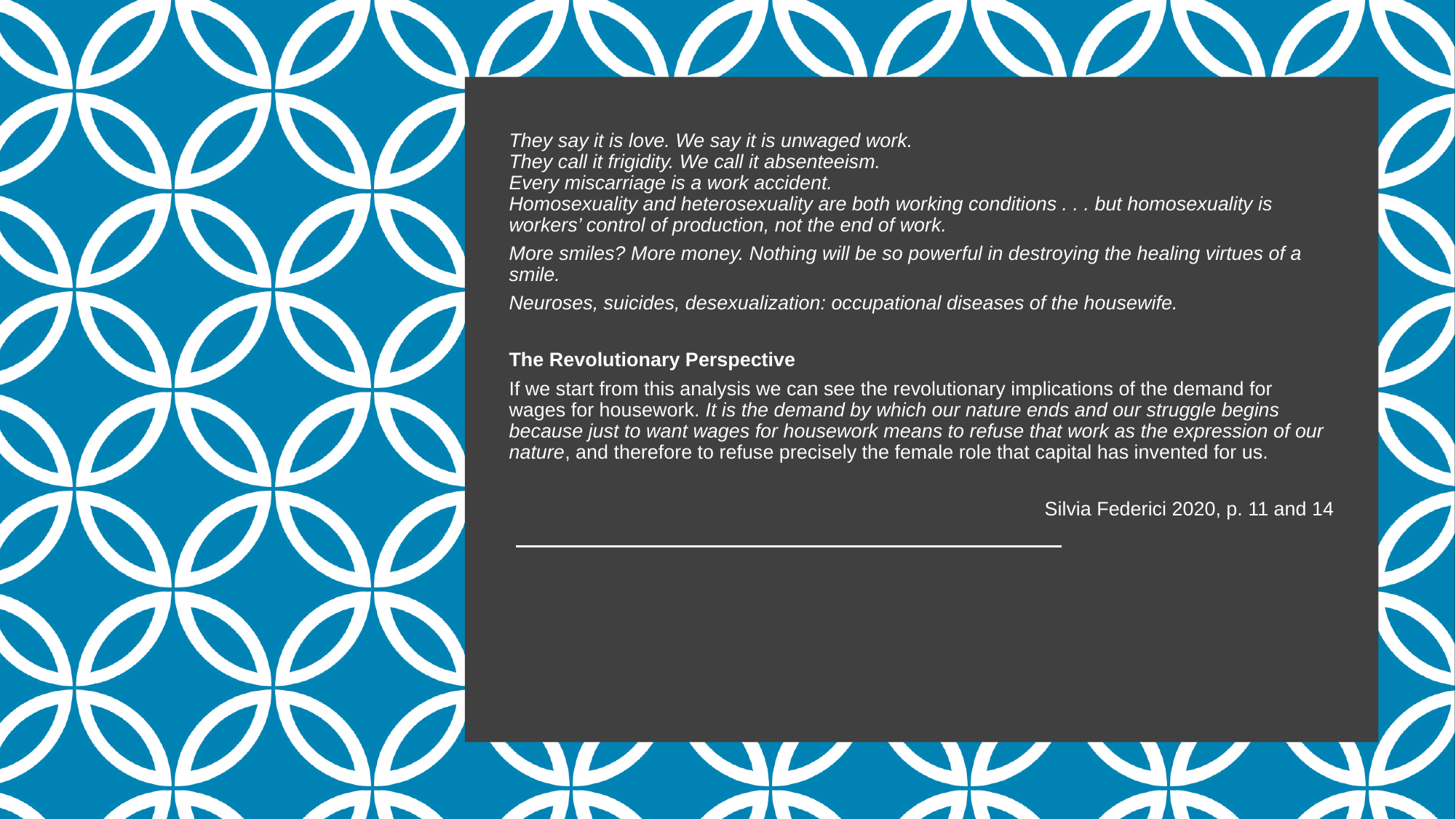

They say it is love. We say it is unwaged work.
They call it frigidity. We call it absenteeism.
Every miscarriage is a work accident.
Homosexuality and heterosexuality are both working conditions . . . but homosexuality is workers’ control of production, not the end of work.
More smiles? More money. Nothing will be so powerful in destroying the healing virtues of a smile.
Neuroses, suicides, desexualization: occupational diseases of the housewife.

The Revolutionary Perspective
If we start from this analysis we can see the revolutionary implications of the demand for wages for housework. It is the demand by which our nature ends and our struggle begins because just to want wages for housework means to refuse that work as the expression of our nature, and therefore to refuse precisely the female role that capital has invented for us.

Silvia Federici 2020, p. 11 and 14